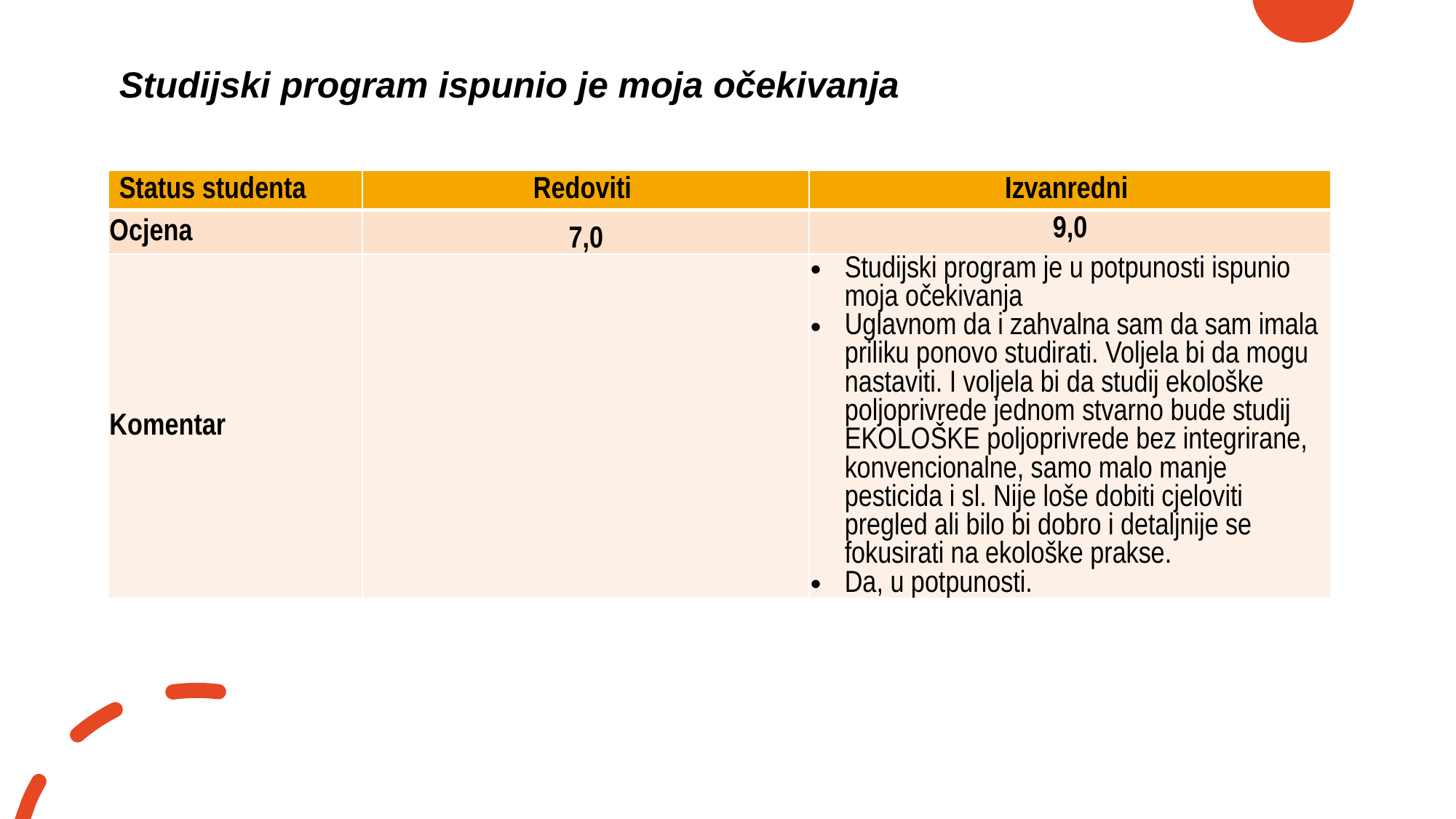

# Studijski program ispunio je moja očekivanja
| Status studenta | Redoviti | Izvanredni |
| --- | --- | --- |
| Ocjena | 7,0 | 9,0 |
| Komentar |  | Studijski program je u potpunosti ispunio moja očekivanja Uglavnom da i zahvalna sam da sam imala priliku ponovo studirati. Voljela bi da mogu nastaviti. I voljela bi da studij ekološke poljoprivrede jednom stvarno bude studij EKOLOŠKE poljoprivrede bez integrirane, konvencionalne, samo malo manje pesticida i sl. Nije loše dobiti cjeloviti pregled ali bilo bi dobro i detaljnije se fokusirati na ekološke prakse. Da, u potpunosti. |